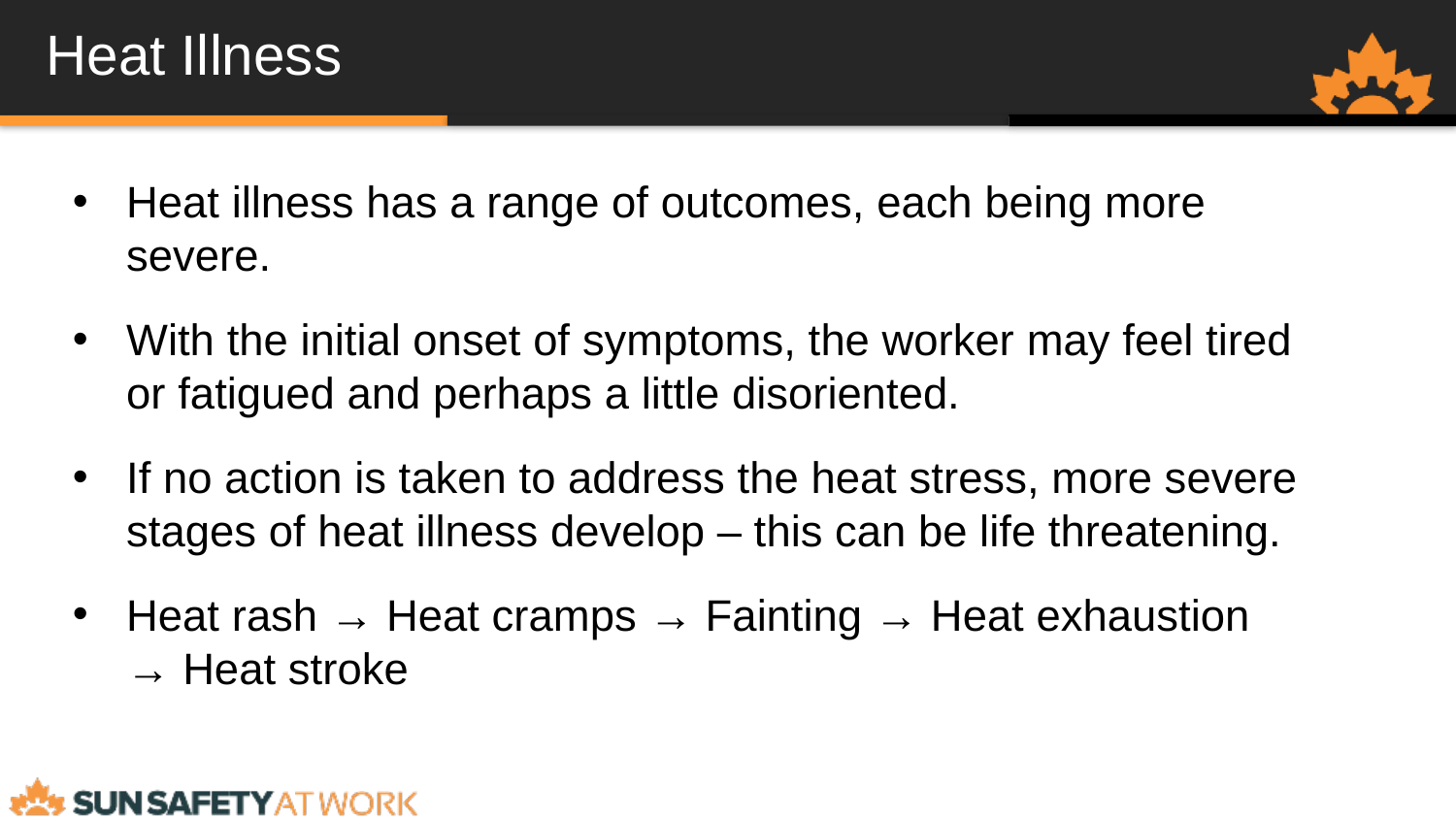

# Heat Illness
Heat illness has a range of outcomes, each being more severe.
With the initial onset of symptoms, the worker may feel tired or fatigued and perhaps a little disoriented.
If no action is taken to address the heat stress, more severe stages of heat illness develop – this can be life threatening.
Heat rash → Heat cramps → Fainting → Heat exhaustion → Heat stroke